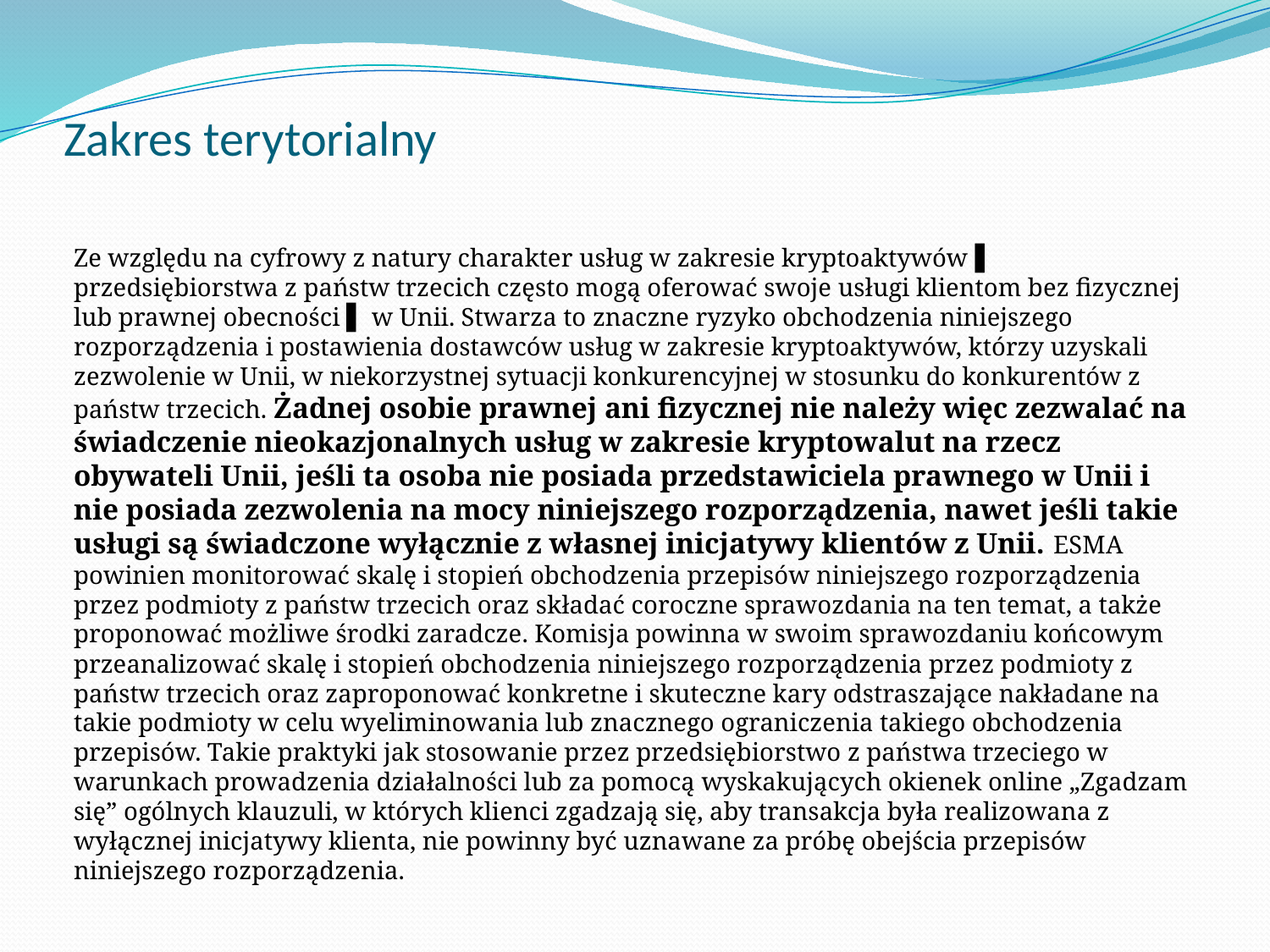

# Zakres terytorialny
Ze względu na cyfrowy z natury charakter usług w zakresie kryptoaktywów ▌ przedsiębiorstwa z państw trzecich często mogą oferować swoje usługi klientom bez fizycznej lub prawnej obecności ▌ w Unii. Stwarza to znaczne ryzyko obchodzenia niniejszego rozporządzenia i postawienia dostawców usług w zakresie kryptoaktywów, którzy uzyskali zezwolenie w Unii, w niekorzystnej sytuacji konkurencyjnej w stosunku do konkurentów z państw trzecich. Żadnej osobie prawnej ani fizycznej nie należy więc zezwalać na świadczenie nieokazjonalnych usług w zakresie kryptowalut na rzecz obywateli Unii, jeśli ta osoba nie posiada przedstawiciela prawnego w Unii i nie posiada zezwolenia na mocy niniejszego rozporządzenia, nawet jeśli takie usługi są świadczone wyłącznie z własnej inicjatywy klientów z Unii. ESMA powinien monitorować skalę i stopień obchodzenia przepisów niniejszego rozporządzenia przez podmioty z państw trzecich oraz składać coroczne sprawozdania na ten temat, a także proponować możliwe środki zaradcze. Komisja powinna w swoim sprawozdaniu końcowym przeanalizować skalę i stopień obchodzenia niniejszego rozporządzenia przez podmioty z państw trzecich oraz zaproponować konkretne i skuteczne kary odstraszające nakładane na takie podmioty w celu wyeliminowania lub znacznego ograniczenia takiego obchodzenia przepisów. Takie praktyki jak stosowanie przez przedsiębiorstwo z państwa trzeciego w warunkach prowadzenia działalności lub za pomocą wyskakujących okienek online „Zgadzam się” ogólnych klauzuli, w których klienci zgadzają się, aby transakcja była realizowana z wyłącznej inicjatywy klienta, nie powinny być uznawane za próbę obejścia przepisów niniejszego rozporządzenia.